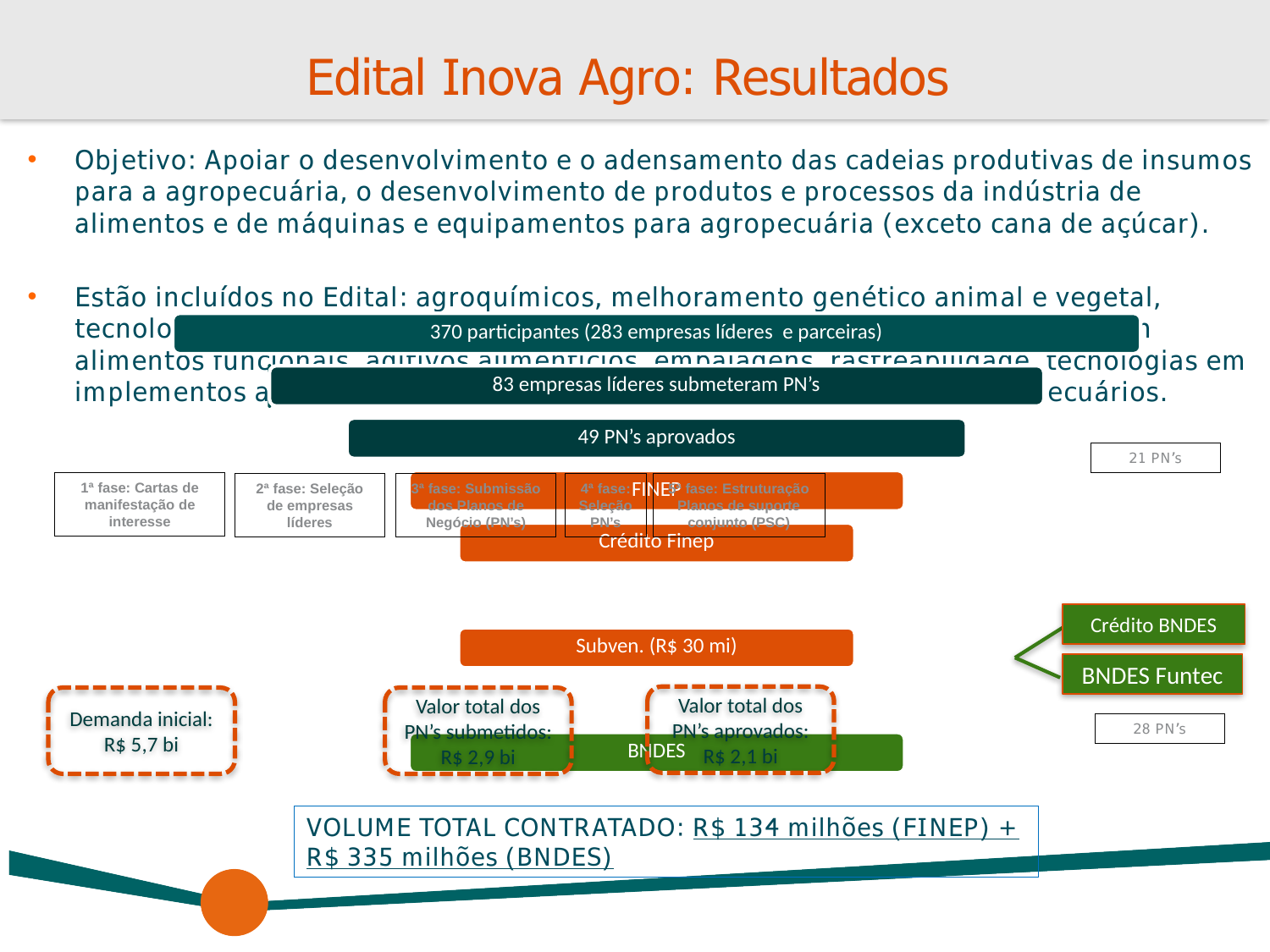

# Edital Inova Agro: Resultados
Objetivo: Apoiar o desenvolvimento e o adensamento das cadeias produtivas de insumos para a agropecuária, o desenvolvimento de produtos e processos da indústria de alimentos e de máquinas e equipamentos para agropecuária (exceto cana de açúcar).

Estão incluídos no Edital: agroquímicos, melhoramento genético animal e vegetal, tecnologias associadas à saúde animal, unidades de demonstração, inovações em alimentos funcionais, aditivos alimentícios, embalagens, rastreabilidade, tecnologias em implementos agrícolas, em armazenamento e logística de produtos agropecuários.
83 empresas líderes submeteram PN’s
49 PN’s aprovados
FINEP
BNDES
Crédito Finep
Subven. (R$ 30 mi)
21 PN’s
1ª fase: Cartas de manifestação de interesse
2ª fase: Seleção de empresas líderes
3ª fase: Submissão dos Planos de Negócio (PN’s)
4ª fase: Seleção PN’s
5ª fase: Estruturação Planos de suporte conjunto (PSC)
Crédito BNDES
BNDES Funtec
Valor total dos PN’s aprovados: R$ 2,1 bi
Demanda inicial: R$ 5,7 bi
Valor total dos PN’s submetidos: R$ 2,9 bi
28 PN’s
VOLUME TOTAL CONTRATADO: R$ 134 milhões (FINEP) + R$ 335 milhões (BNDES)